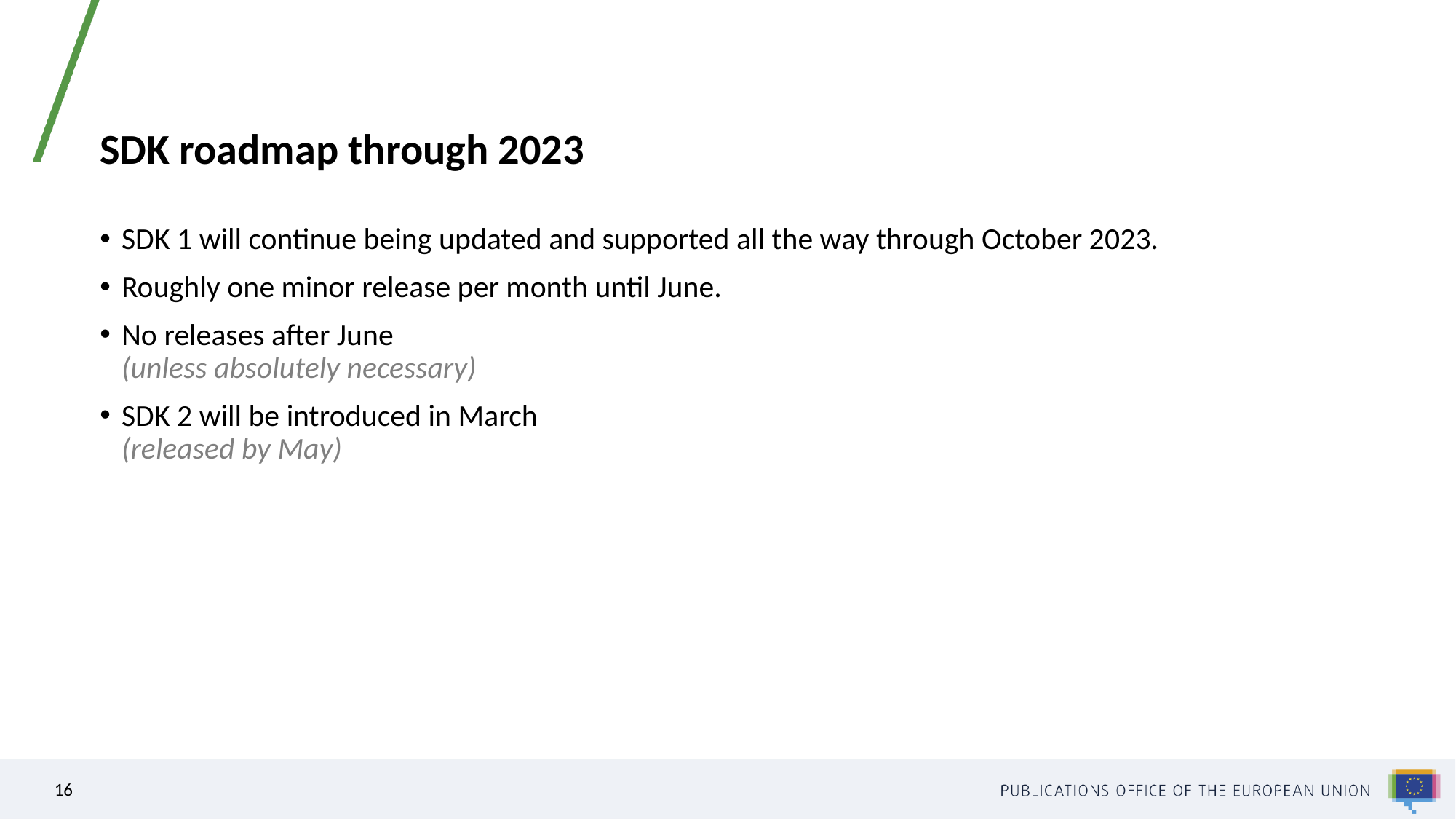

# SDK roadmap through 2023
SDK 1 will continue being updated and supported all the way through October 2023.
Roughly one minor release per month until June.
No releases after June
(unless absolutely necessary)
SDK 2 will be introduced in March
(released by May)
16